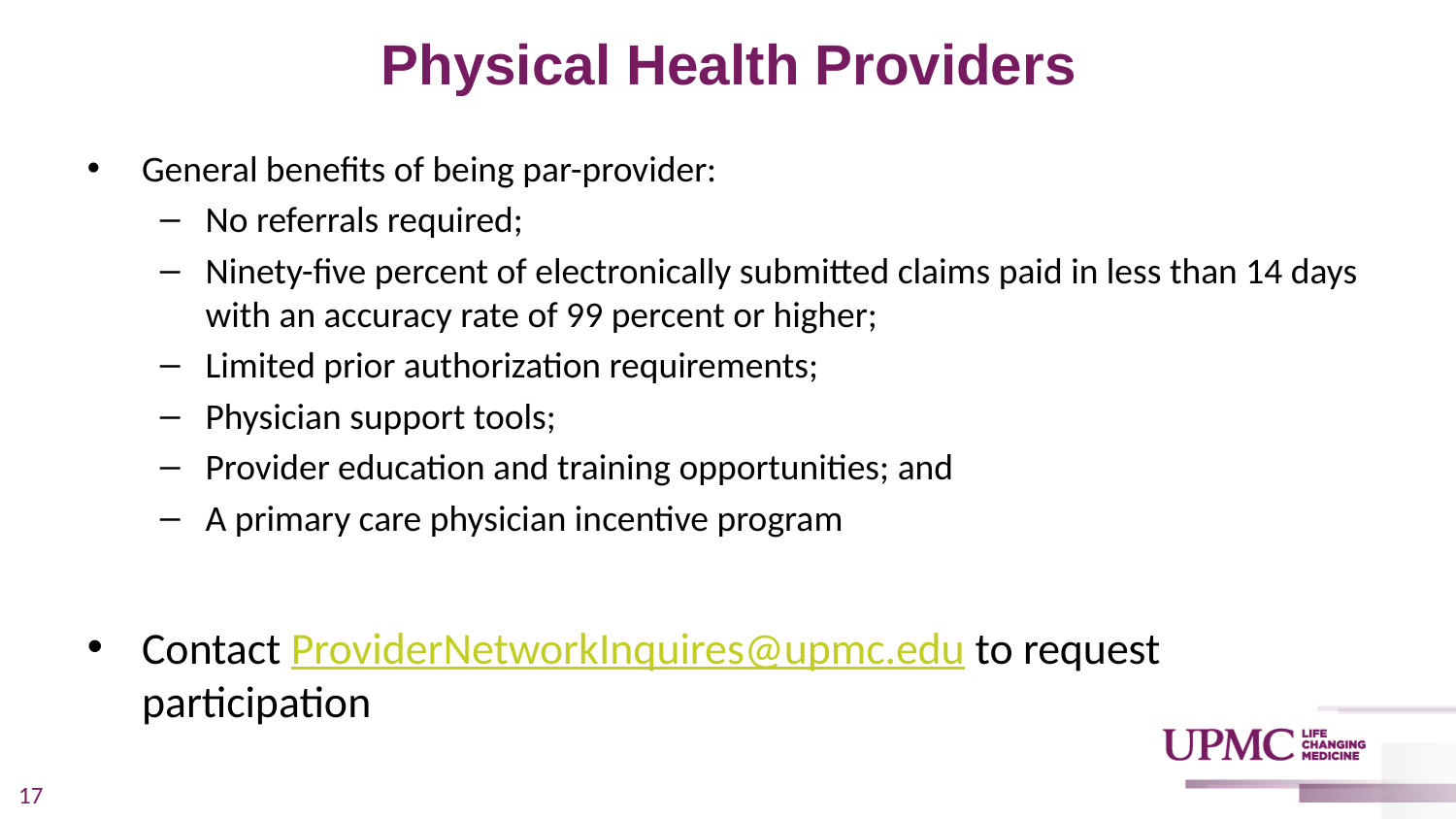

# Physical Health Providers
General benefits of being par-provider:
No referrals required;
Ninety-five percent of electronically submitted claims paid in less than 14 days with an accuracy rate of 99 percent or higher;
Limited prior authorization requirements;
Physician support tools;
Provider education and training opportunities; and
A primary care physician incentive program

Contact ProviderNetworkInquires@upmc.edu to request participation

 17